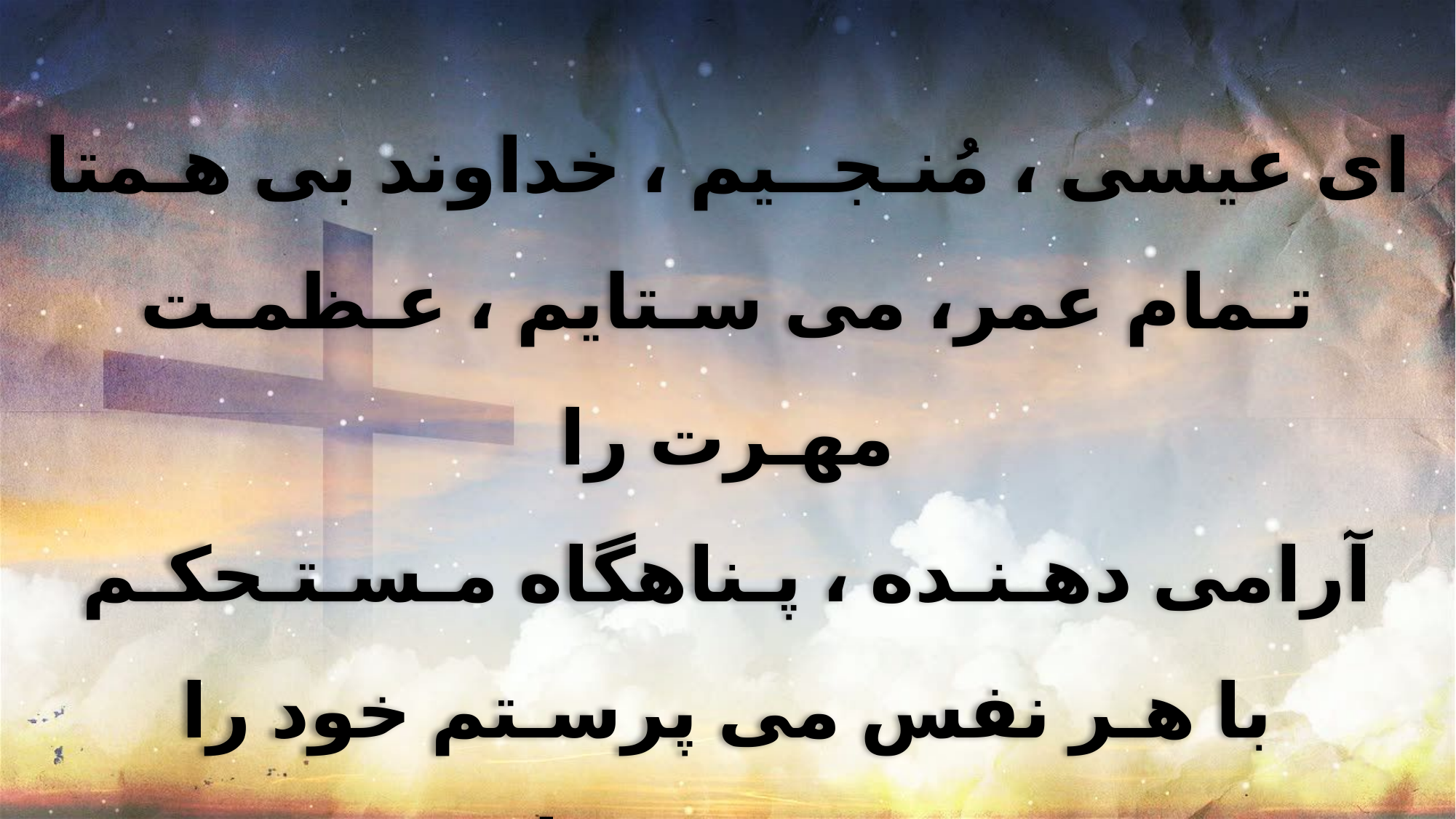

ای عیسی ، مُنـجــیم ، خداوند بی هـمتا
تـمام عمر، می سـتایم ، عـظمـت مهـرت را
آرامی دهـنـده ، پـناهگاه مـسـتـحکـم
با هـر نفس می پرسـتم خود را تقـدیـمـت سازم